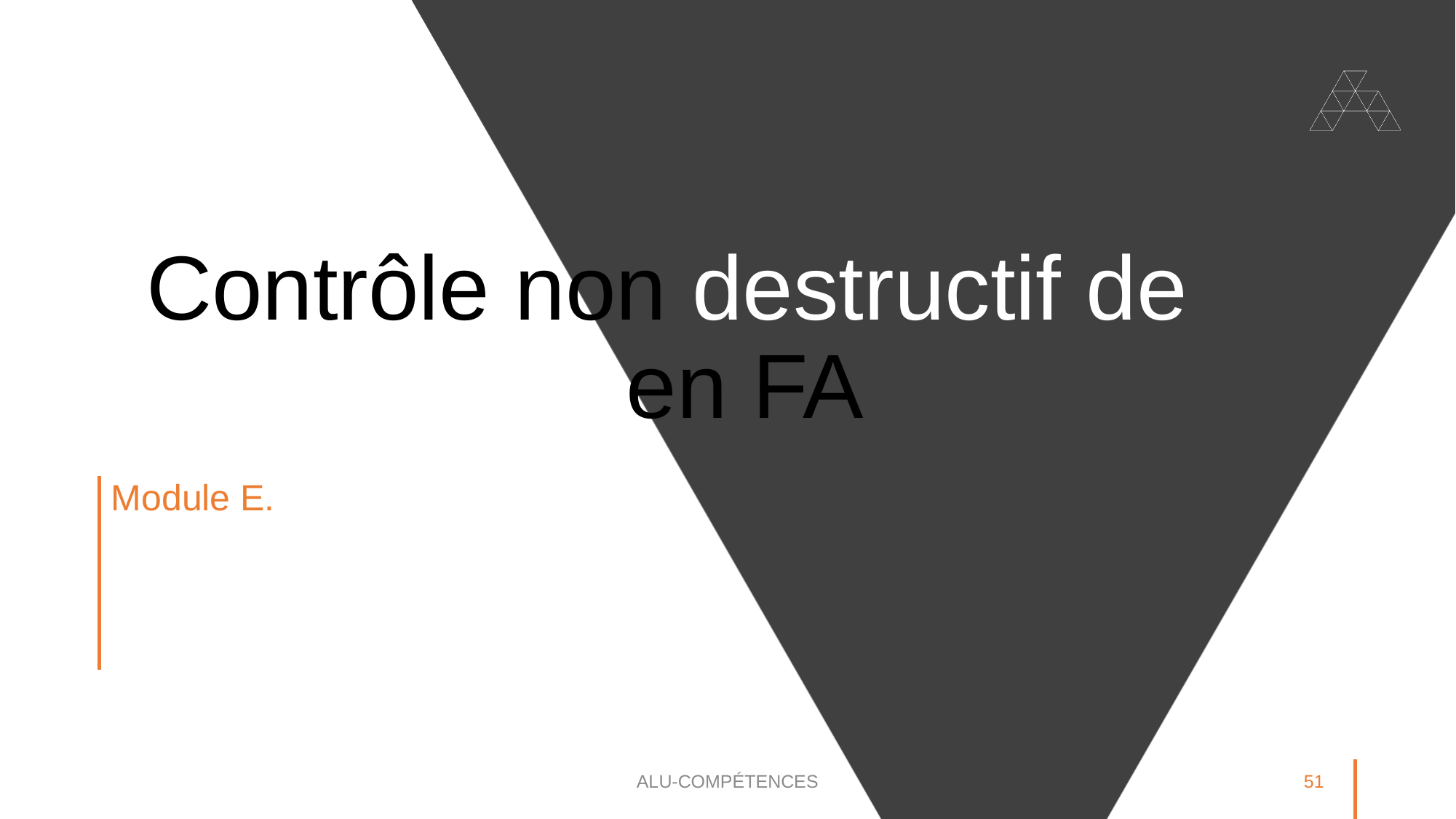

# Contrôle non destructif de l’aluminium en FA
Module E.
ALU-COMPÉTENCES
51